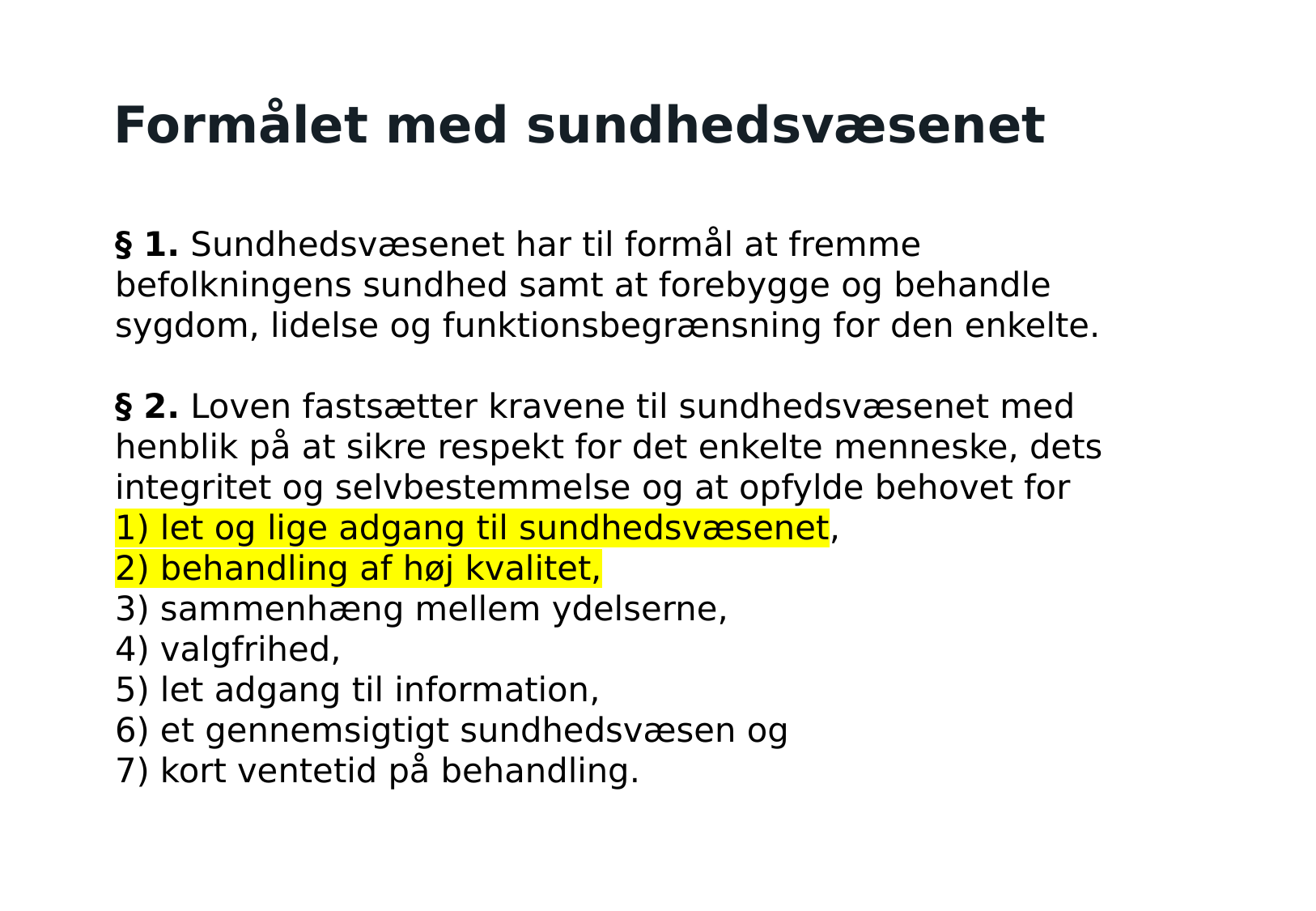

# Formålet med sundhedsvæsenet
§ 1. Sundhedsvæsenet har til formål at fremme befolkningens sundhed samt at forebygge og behandle sygdom, lidelse og funktionsbegrænsning for den enkelte.

§ 2. Loven fastsætter kravene til sundhedsvæsenet med henblik på at sikre respekt for det enkelte menneske, dets integritet og selvbestemmelse og at opfylde behovet for
1) let og lige adgang til sundhedsvæsenet,
2) behandling af høj kvalitet,
3) sammenhæng mellem ydelserne,
4) valgfrihed,
5) let adgang til information,
6) et gennemsigtigt sundhedsvæsen og
7) kort ventetid på behandling.